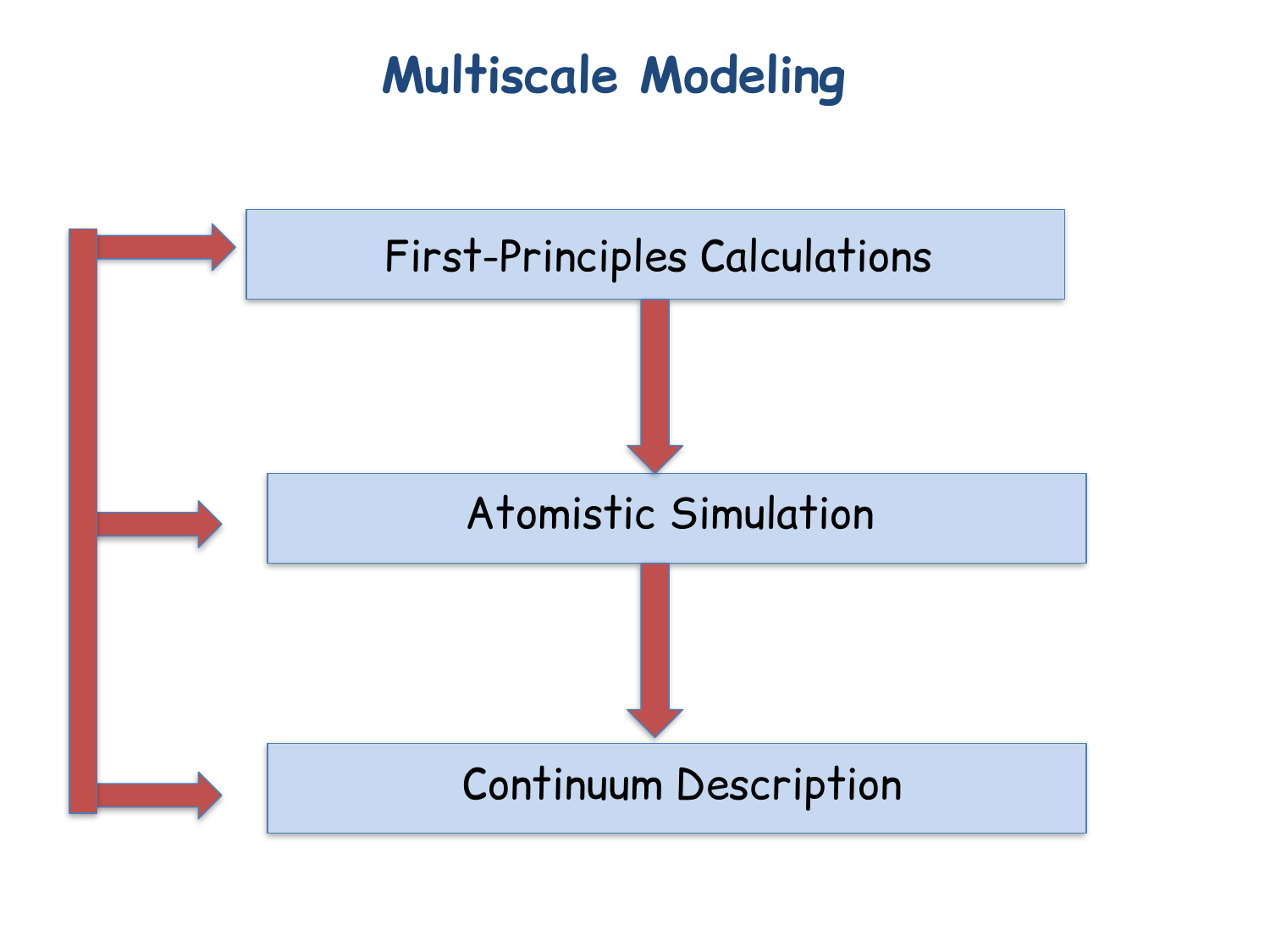

Multiscale Modeling

First-Principles Calculations

Atomistic Simulation

Continuum Description